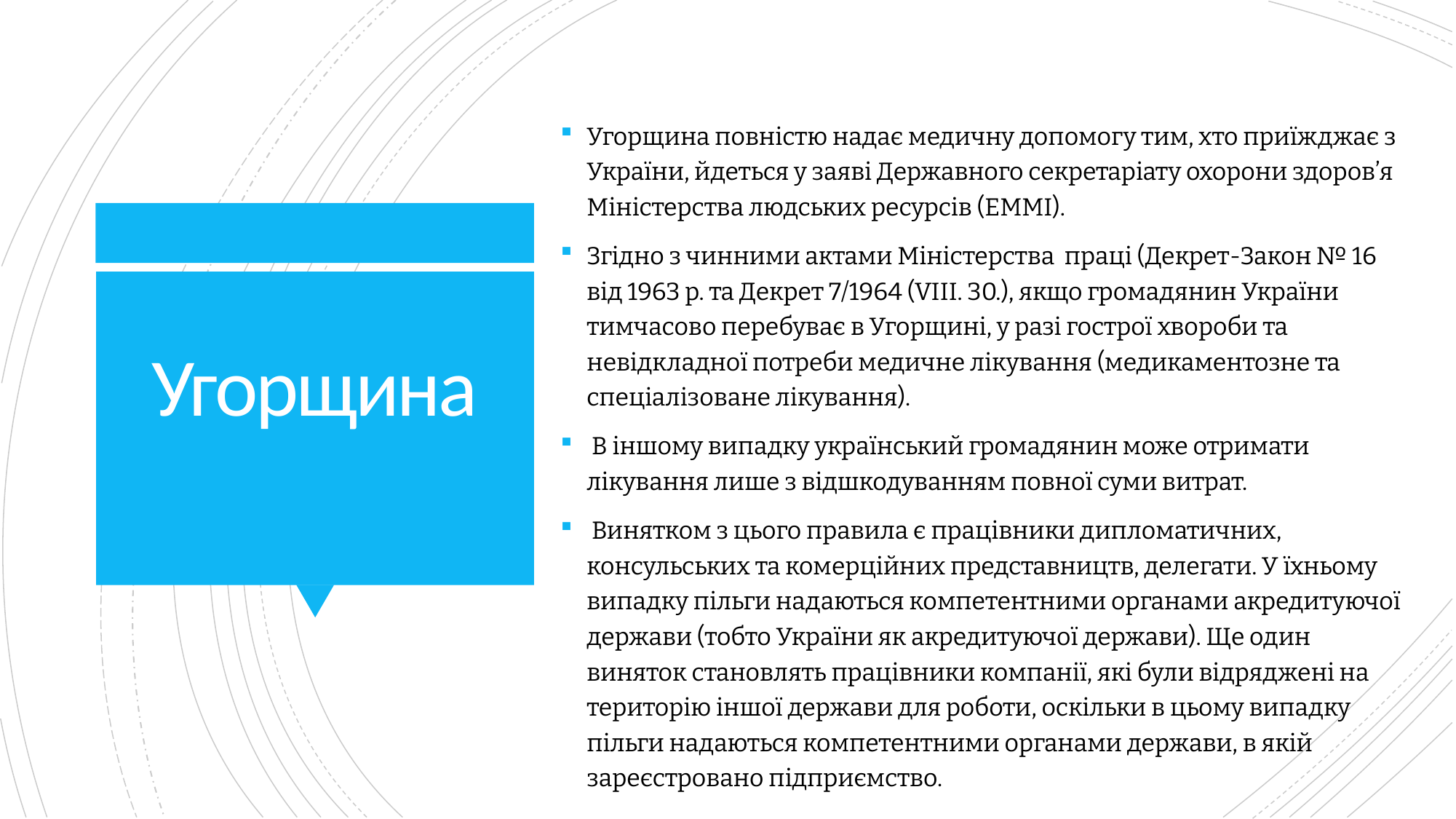

Угорщина повністю надає медичну допомогу тим, хто приїжджає з України, йдеться у заяві Державного секретаріату охорони здоров’я Міністерства людських ресурсів (EMMI).
Згідно з чинними актами Міністерства  праці (Декрет-Закон № 16 від 1963 р. та Декрет 7/1964 (VIII. 30.), якщо громадянин України тимчасово перебуває в Угорщині, у разі гострої хвороби та невідкладної потреби медичне лікування (медикаментозне та спеціалізоване лікування).
 В іншому випадку український громадянин може отримати лікування лише з відшкодуванням повної суми витрат.
 Винятком з цього правила є працівники дипломатичних, консульських та комерційних представництв, делегати. У їхньому випадку пільги надаються компетентними органами акредитуючої держави (тобто України як акредитуючої держави). Ще один виняток становлять працівники компанії, які були відряджені на територію іншої держави для роботи, оскільки в цьому випадку пільги надаються компетентними органами держави, в якій зареєстровано підприємство.

# Угорщина